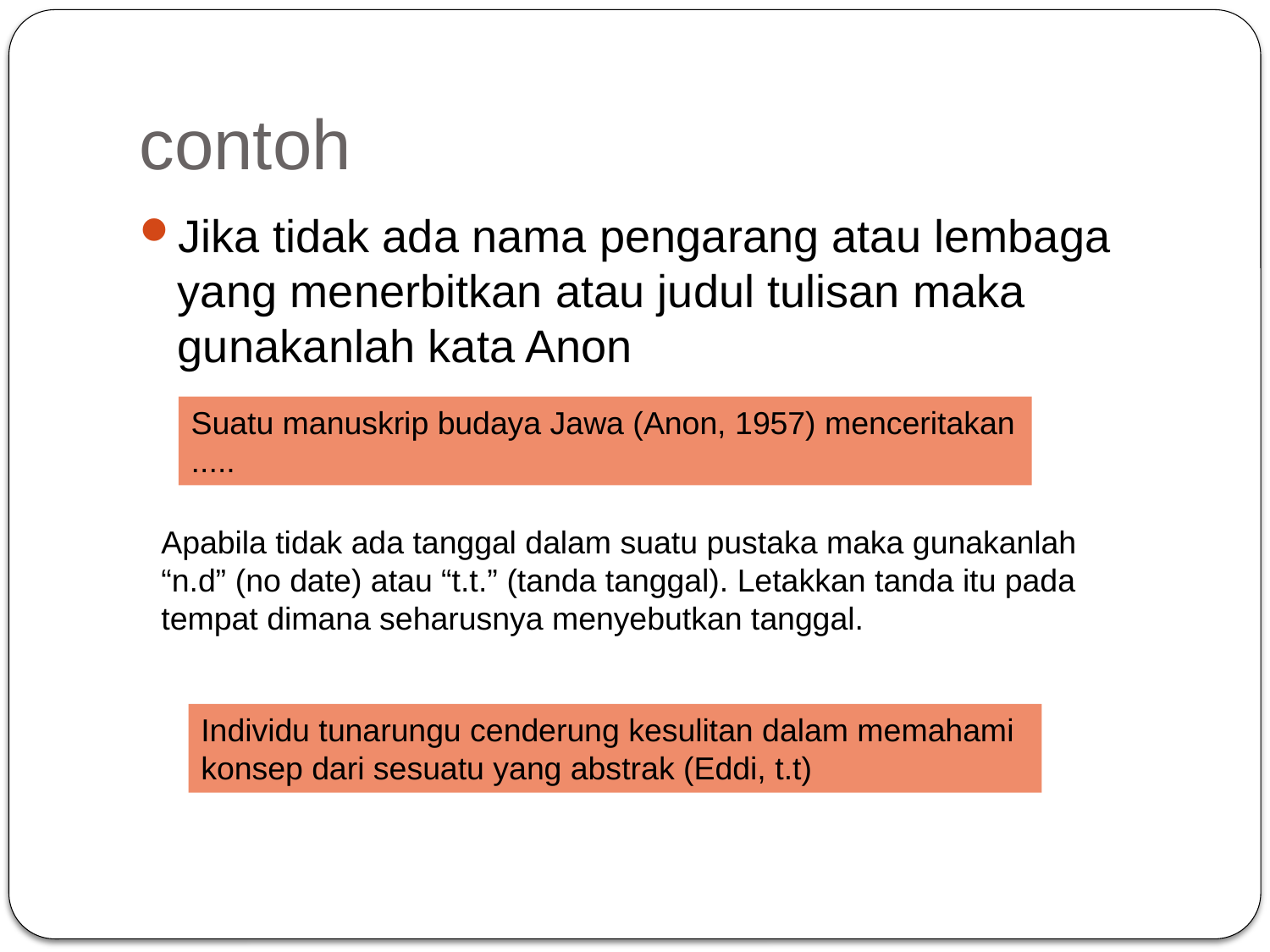

# contoh
Jika tidak ada nama pengarang atau lembaga yang menerbitkan atau judul tulisan maka gunakanlah kata Anon
Suatu manuskrip budaya Jawa (Anon, 1957) menceritakan .....
Apabila tidak ada tanggal dalam suatu pustaka maka gunakanlah “n.d” (no date) atau “t.t.” (tanda tanggal). Letakkan tanda itu pada tempat dimana seharusnya menyebutkan tanggal.
Individu tunarungu cenderung kesulitan dalam memahami konsep dari sesuatu yang abstrak (Eddi, t.t)